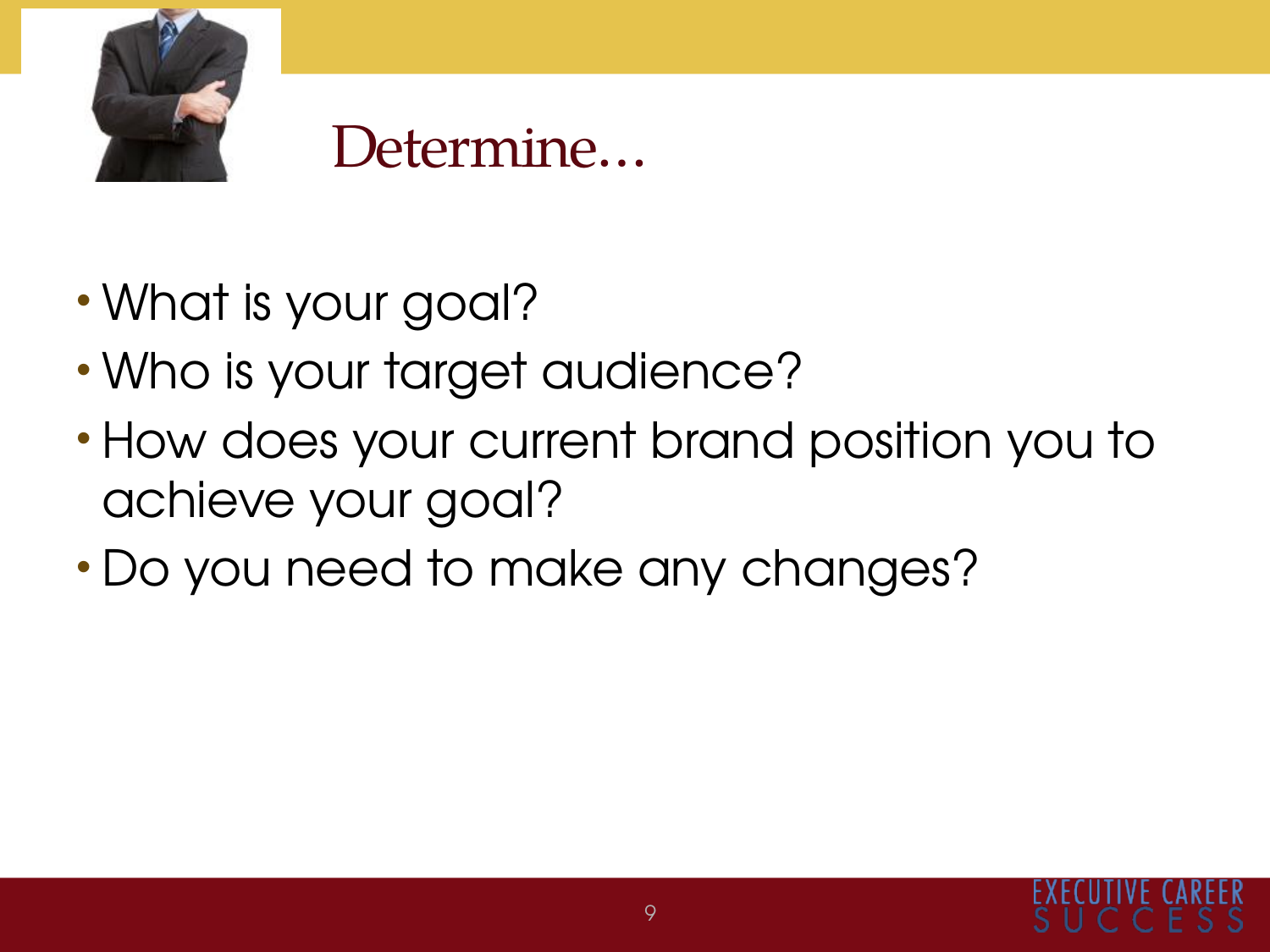

# Determine…
What is your goal?
Who is your target audience?
How does your current brand position you to achieve your goal?
Do you need to make any changes?
9